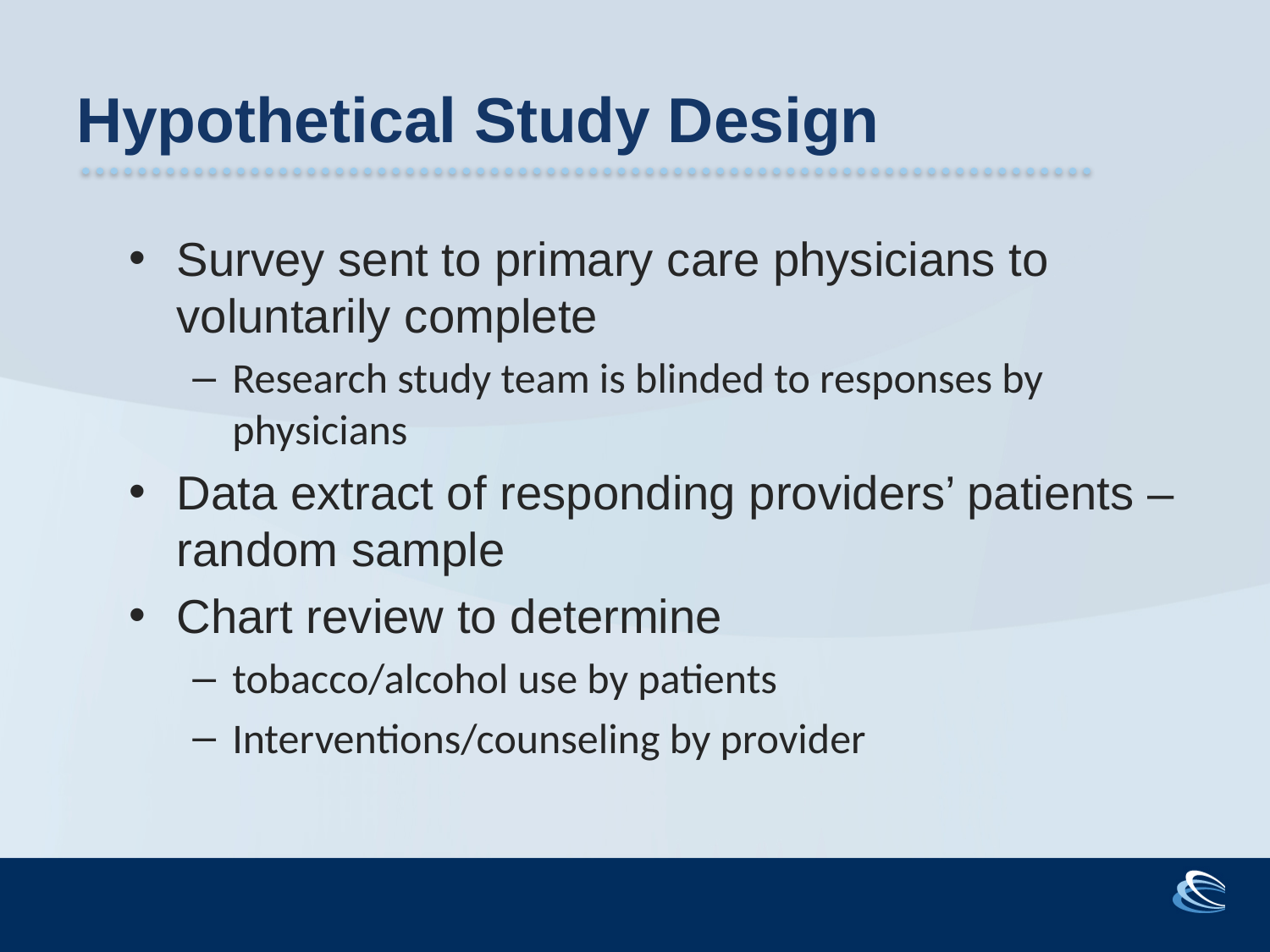

# Hypothetical Study Design
Survey sent to primary care physicians to voluntarily complete
Research study team is blinded to responses by physicians
Data extract of responding providers’ patients – random sample
Chart review to determine
tobacco/alcohol use by patients
Interventions/counseling by provider